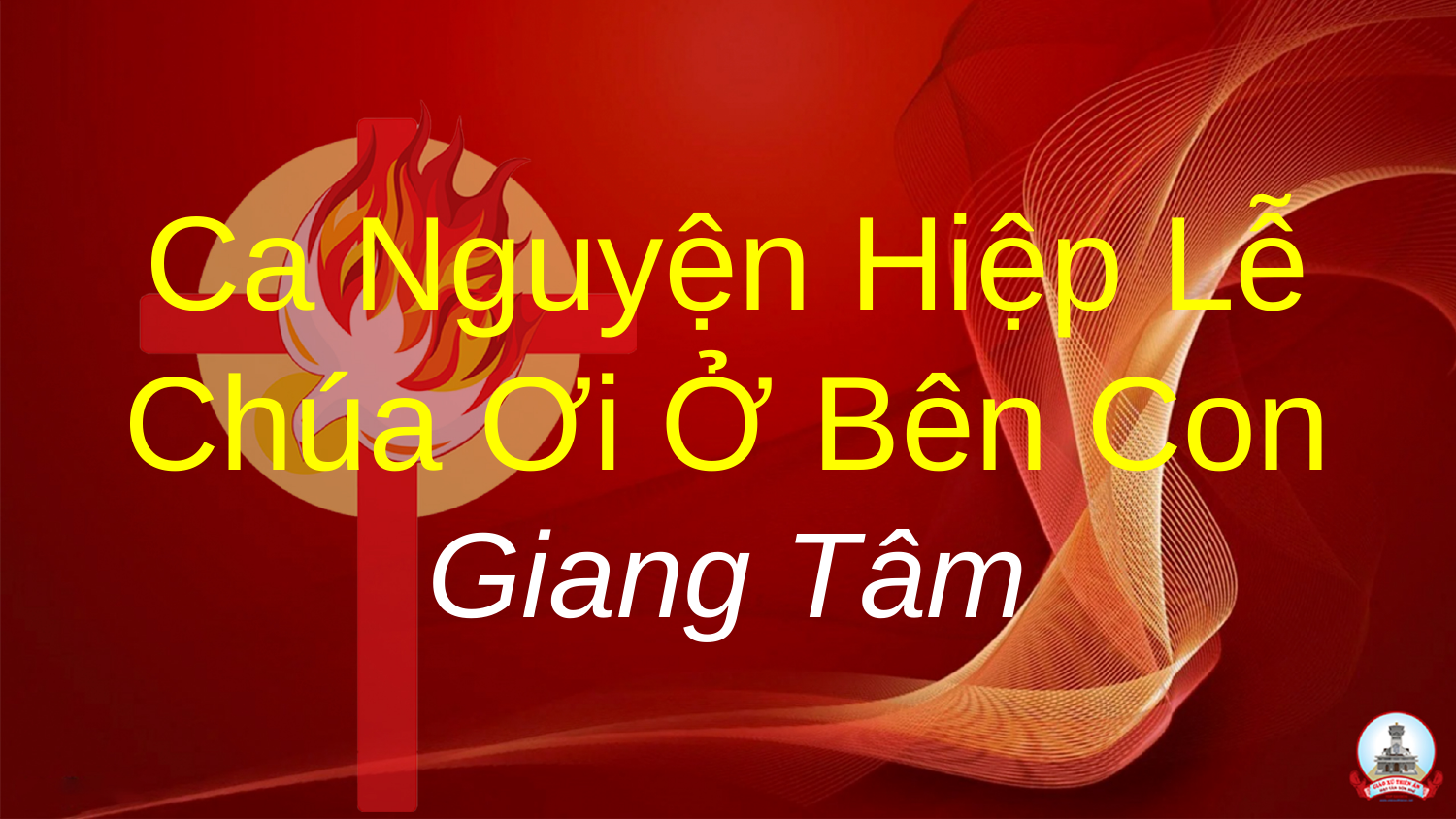

# Ca Nguyện Hiệp Lễ Chúa Ơi Ở Bên Con Giang Tâm